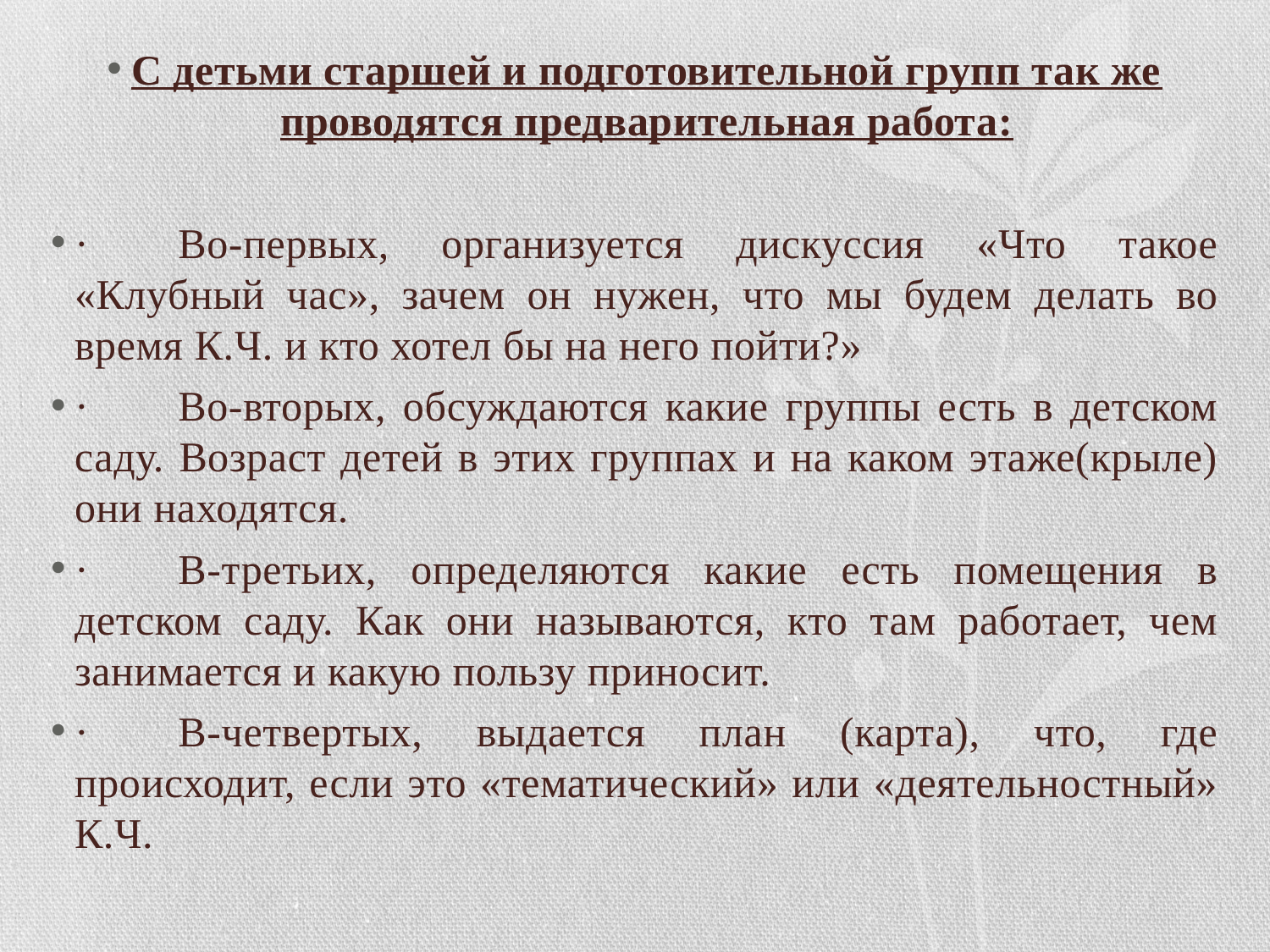

C детьми старшей и подготовительной групп так же проводятся предварительная работа:

·        Во-первых, организуется дискуссия «Что такое «Клубный час», зачем он нужен, что мы будем делать во время К.Ч. и кто хотел бы на него пойти?»
·        Во-вторых, обсуждаются какие группы есть в детском саду. Возраст детей в этих группах и на каком этаже(крыле) они находятся.
·        В-третьих, определяются какие есть помещения в детском саду. Как они называются, кто там работает, чем занимается и какую пользу приносит.
·        В-четвертых, выдается план (карта), что, где происходит, если это «тематический» или «деятельностный» К.Ч.